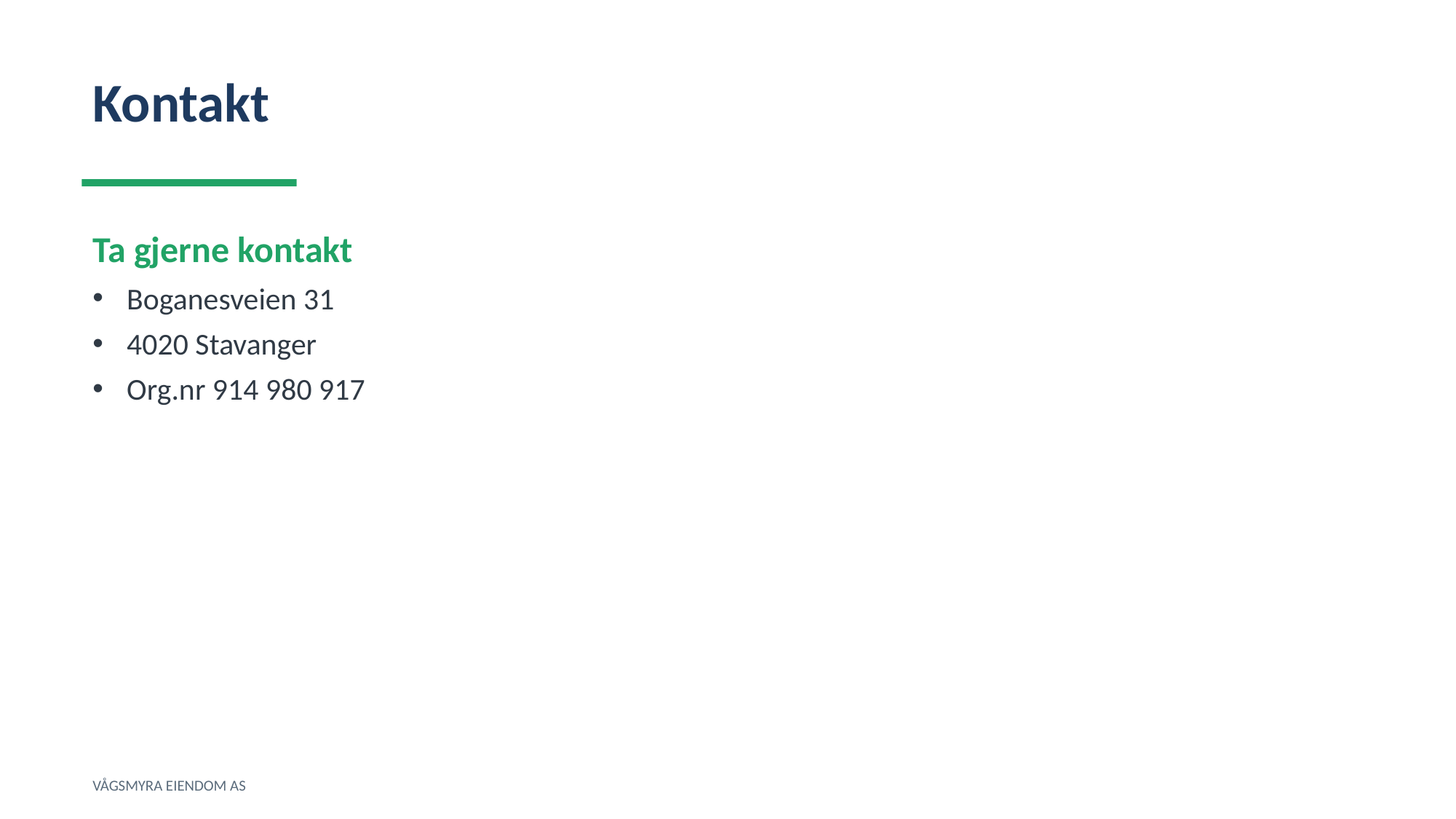

Kontakt

Ta gjerne kontakt
Boganesveien 31
4020 Stavanger
Org.nr 914 980 917
VÅGSMYRA EIENDOM AS